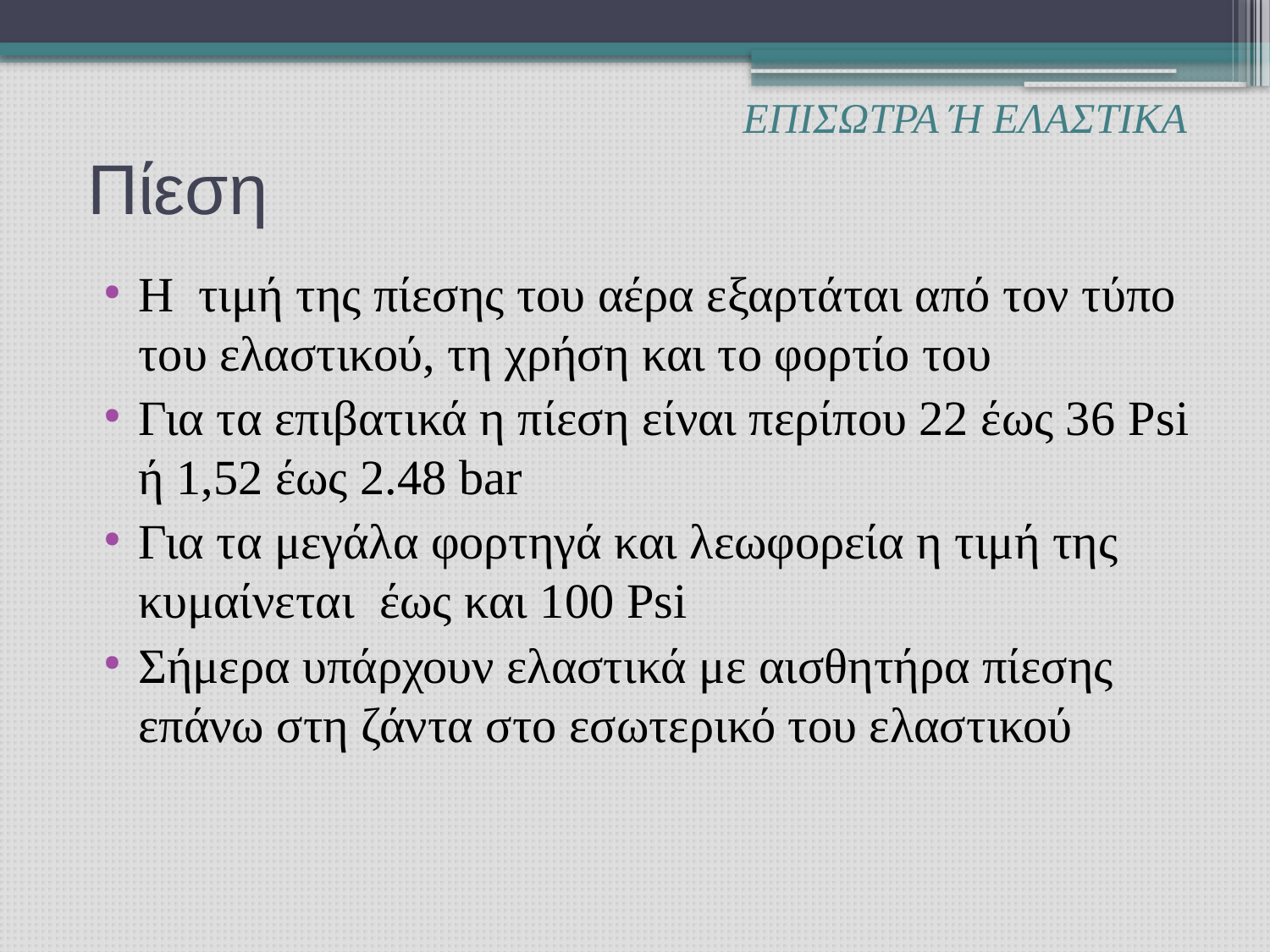

ΕΠΙΣΩΤΡΑ Ή ΕΛΑΣΤΙΚΑ
# Πίεση
Η  τιμή της πίεσης του αέρα εξαρτάται από τον τύπο του ελαστικού, τη χρήση και το φορτίο του
Για τα επιβατικά η πίεση είναι περίπου 22 έως 36 Psi ή 1,52 έως 2.48 bar
Για τα μεγάλα φορτηγά και λεωφορεία η τιμή της κυμαίνεται  έως και 100 Psi
Σήμερα υπάρχουν ελαστικά με αισθητήρα πίεσης επάνω στη ζάντα στο εσωτερικό του ελαστικού